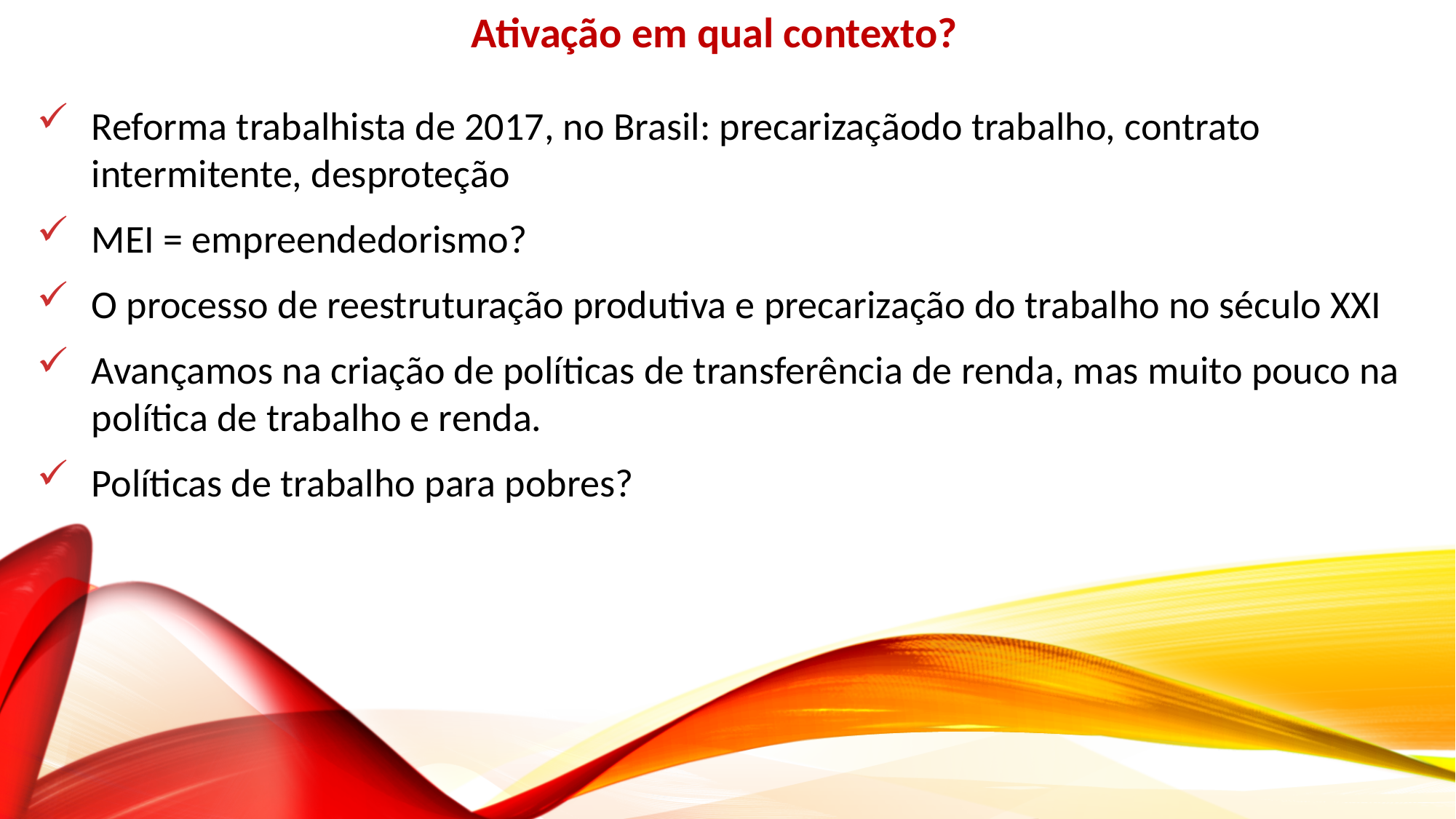

Ativação em qual contexto?
Reforma trabalhista de 2017, no Brasil: precarizaçãodo trabalho, contrato intermitente, desproteção
MEI = empreendedorismo?
O processo de reestruturação produtiva e precarização do trabalho no século XXI
Avançamos na criação de políticas de transferência de renda, mas muito pouco na política de trabalho e renda.
Políticas de trabalho para pobres?